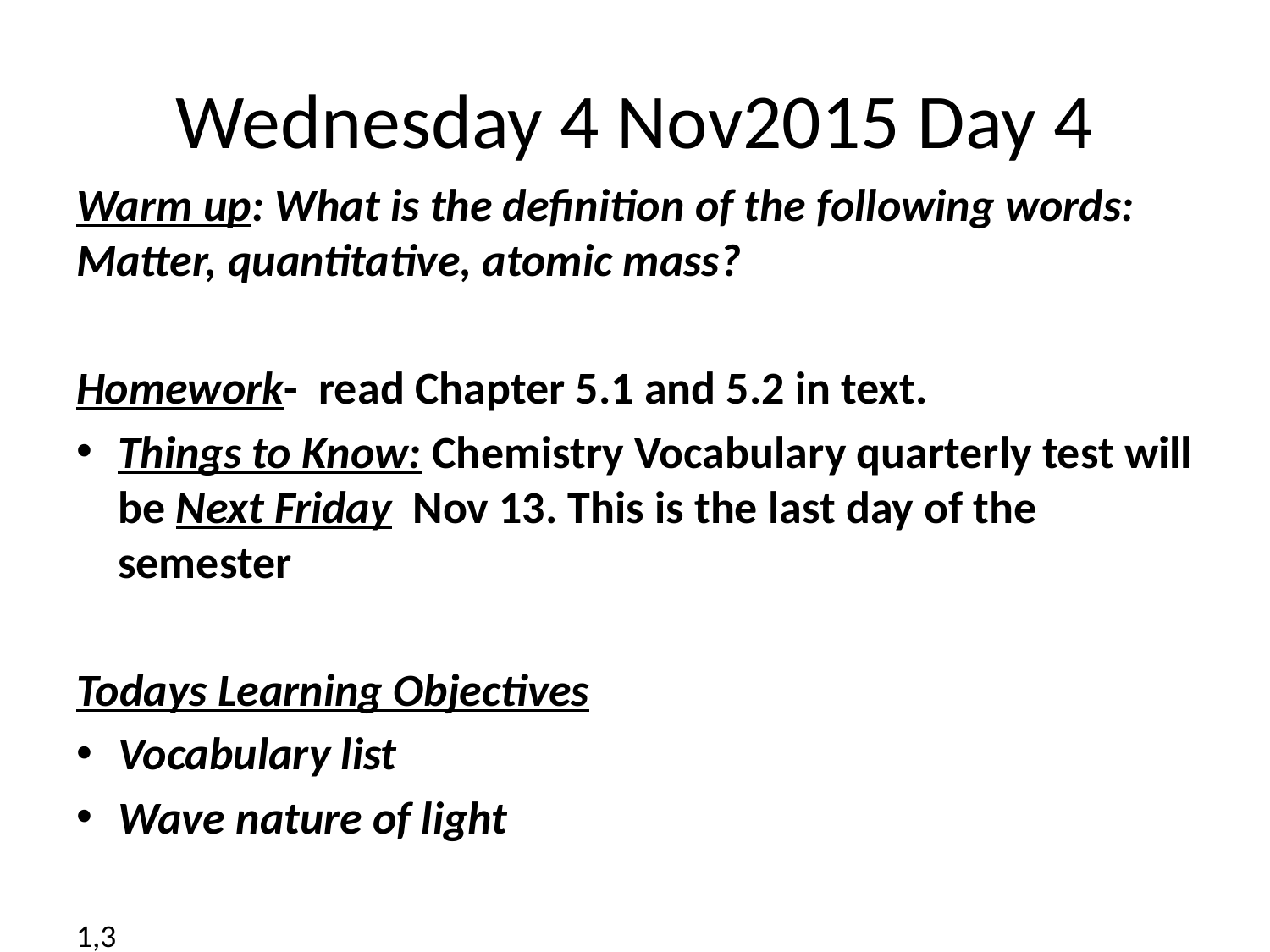

# Wednesday 4 Nov2015 Day 4
Warm up: What is the definition of the following words: Matter, quantitative, atomic mass?

Homework-  read Chapter 5.1 and 5.2 in text.
Things to Know: Chemistry Vocabulary quarterly test will be Next Friday  Nov 13. This is the last day of the semester

Todays Learning Objectives
Vocabulary list
Wave nature of light

1,3